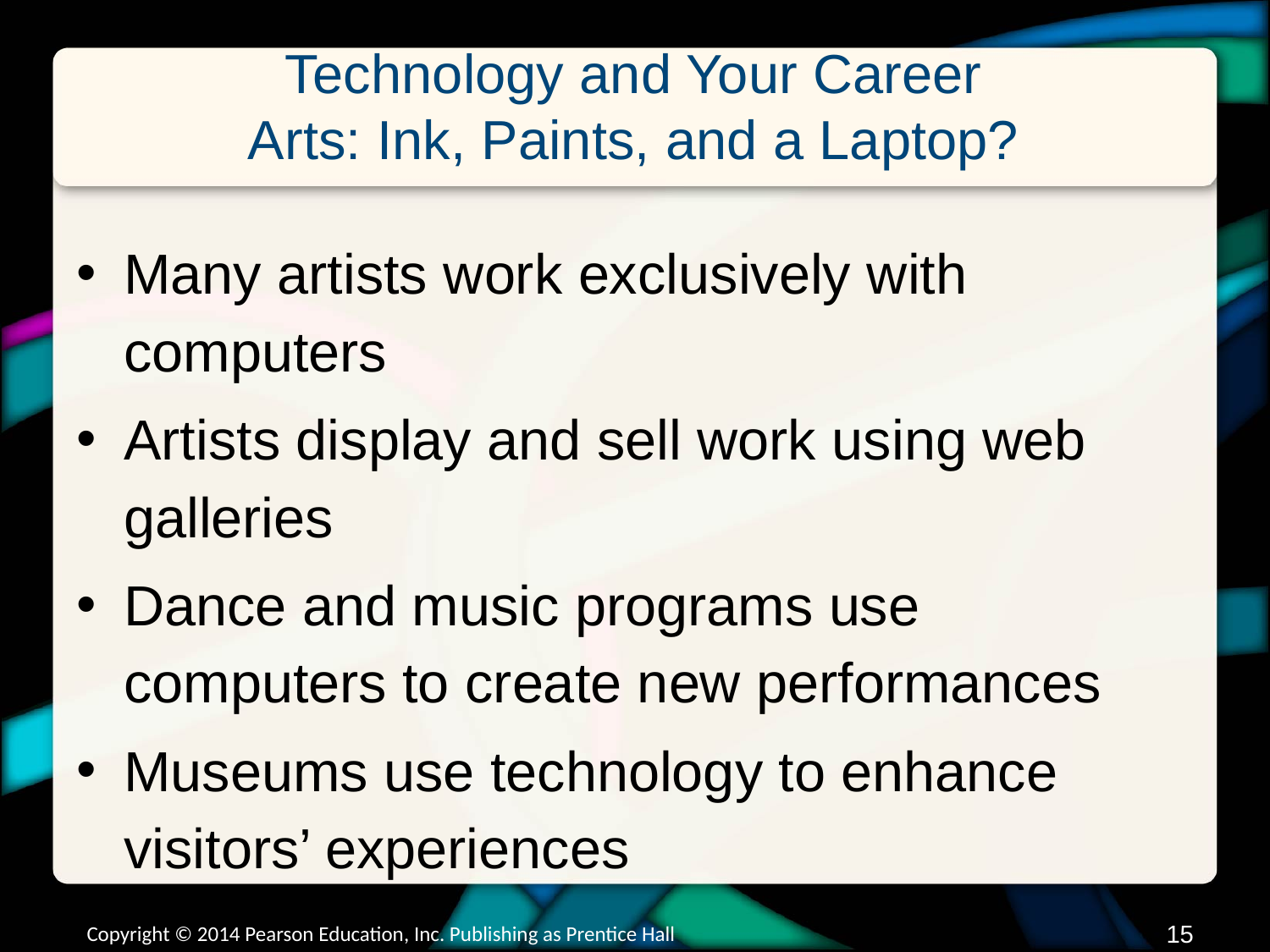

# Technology and Your Career Arts: Ink, Paints, and a Laptop?
Many artists work exclusively with computers
Artists display and sell work using web galleries
Dance and music programs use computers to create new performances
Museums use technology to enhance visitors’ experiences
Copyright © 2014 Pearson Education, Inc. Publishing as Prentice Hall
15